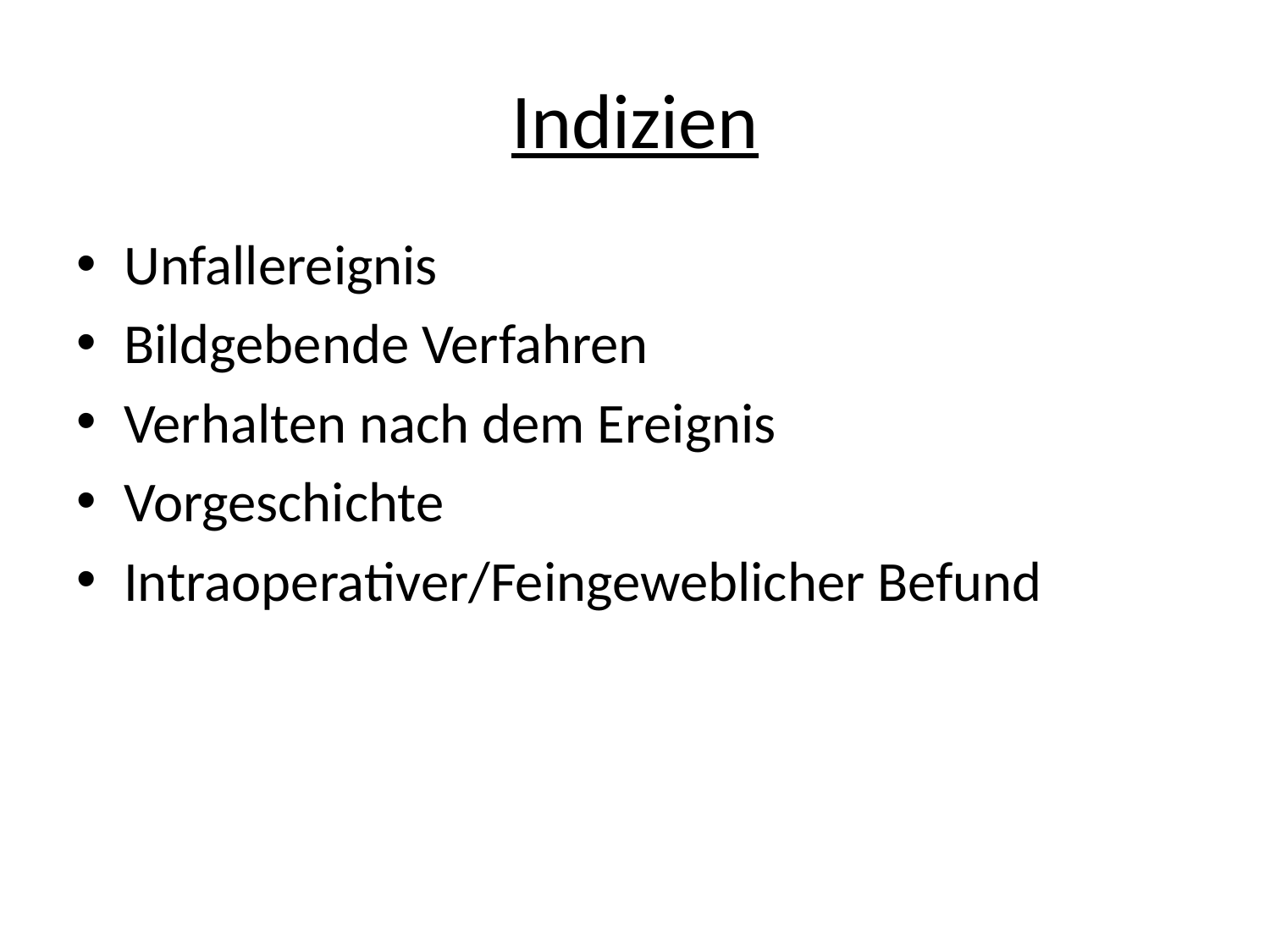

# Indizien
Unfallereignis
Bildgebende Verfahren
Verhalten nach dem Ereignis
Vorgeschichte
Intraoperativer/Feingeweblicher Befund